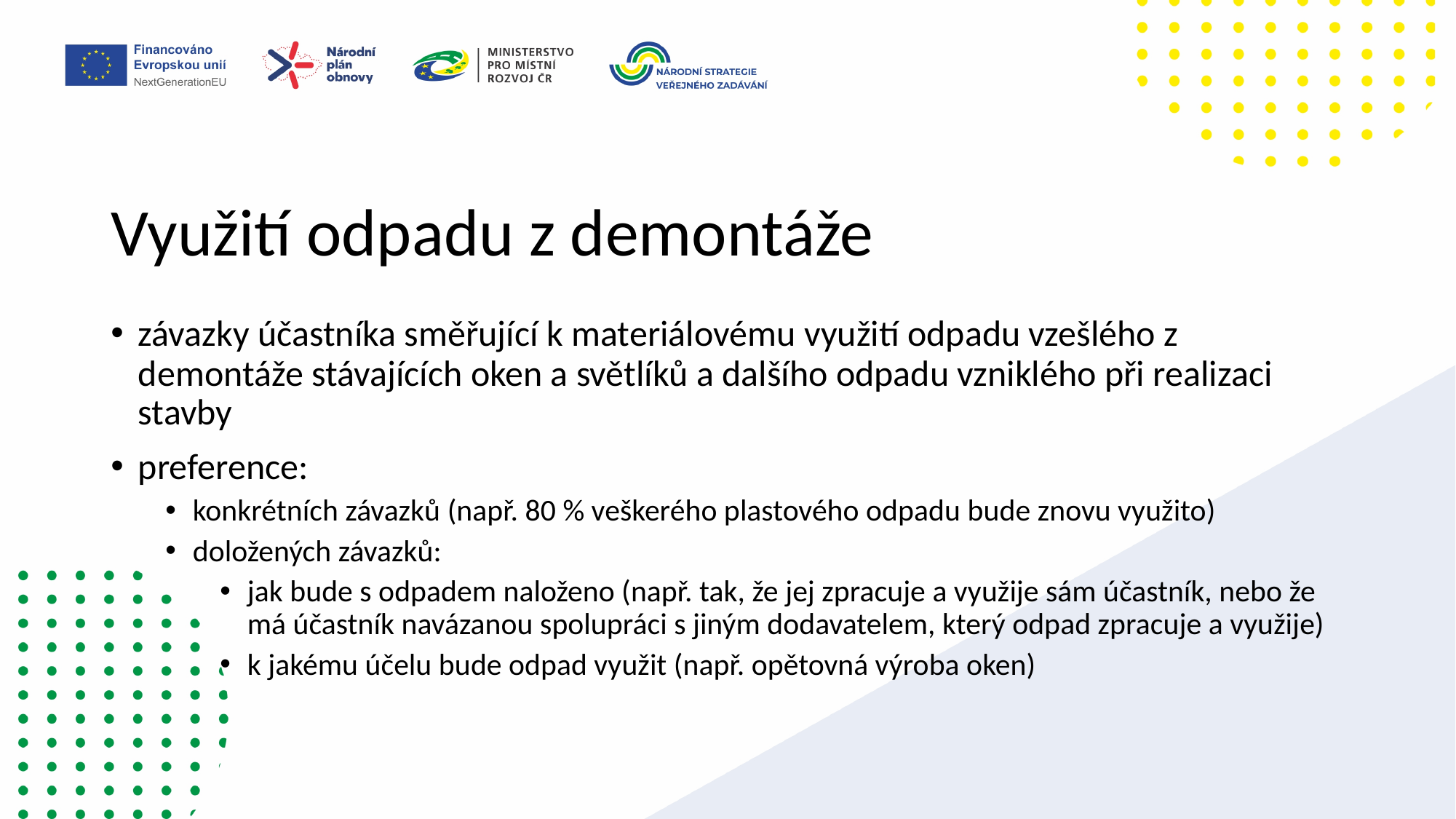

# Využití odpadu z demontáže
závazky účastníka směřující k materiálovému využití odpadu vzešlého z demontáže stávajících oken a světlíků a dalšího odpadu vzniklého při realizaci stavby
preference:
konkrétních závazků (např. 80 % veškerého plastového odpadu bude znovu využito)
doložených závazků:
jak bude s odpadem naloženo (např. tak, že jej zpracuje a využije sám účastník, nebo že má účastník navázanou spolupráci s jiným dodavatelem, který odpad zpracuje a využije)
k jakému účelu bude odpad využit (např. opětovná výroba oken)